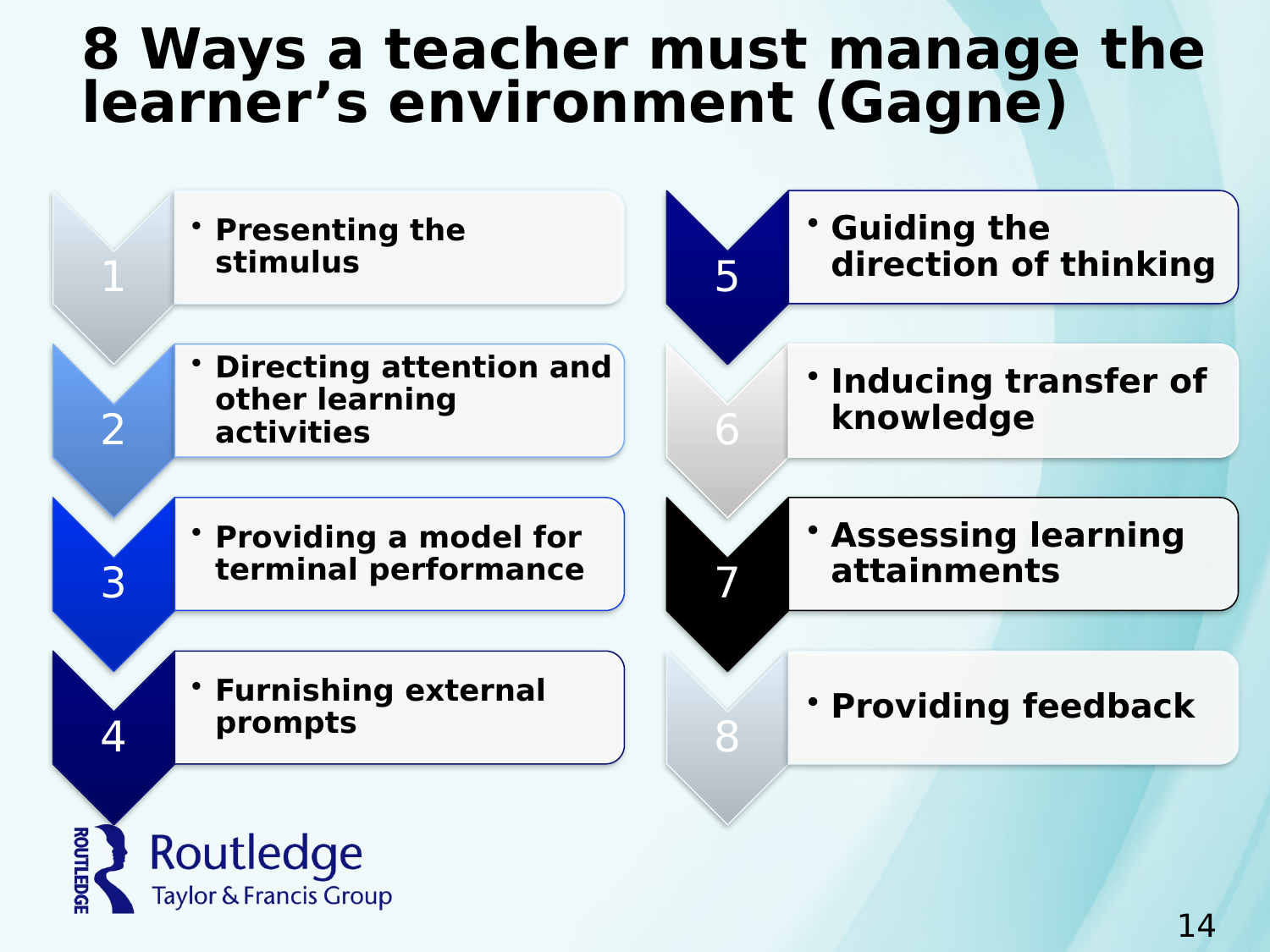

# 8 Ways a teacher must manage the learner’s environment (Gagne)
1
Presenting the stimulus
2
Directing attention and other learning activities
3
Providing a model for terminal performance
4
Furnishing external prompts
5
Guiding the direction of thinking
6
Inducing transfer of knowledge
7
Assessing learning attainments
8
Providing feedback
14